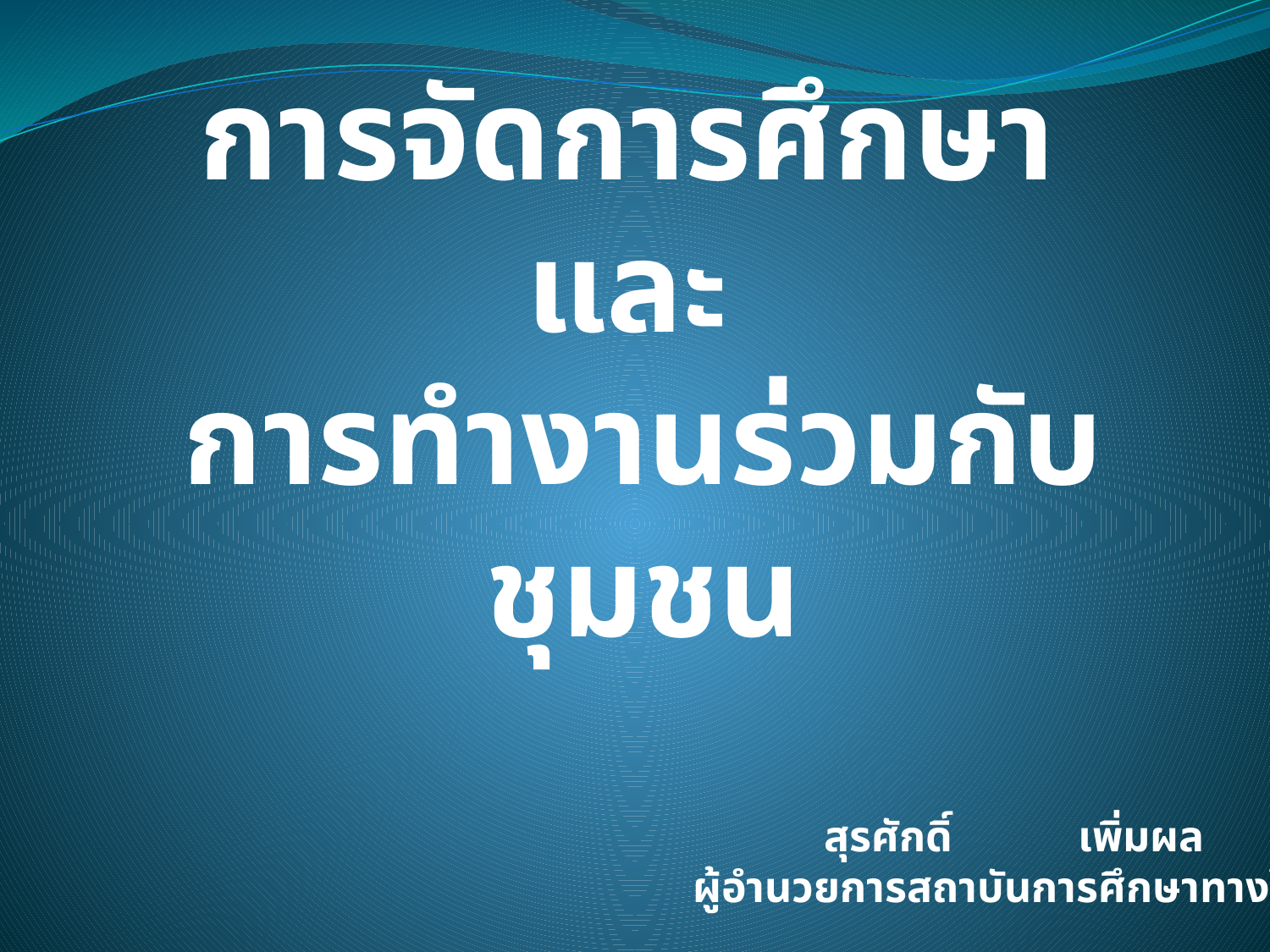

# การจัดการศึกษา และ การทำงานร่วมกับชุมชน
สุรศักดิ์	เพิ่มผล
ผู้อำนวยการสถาบันการศึกษาทางไกล